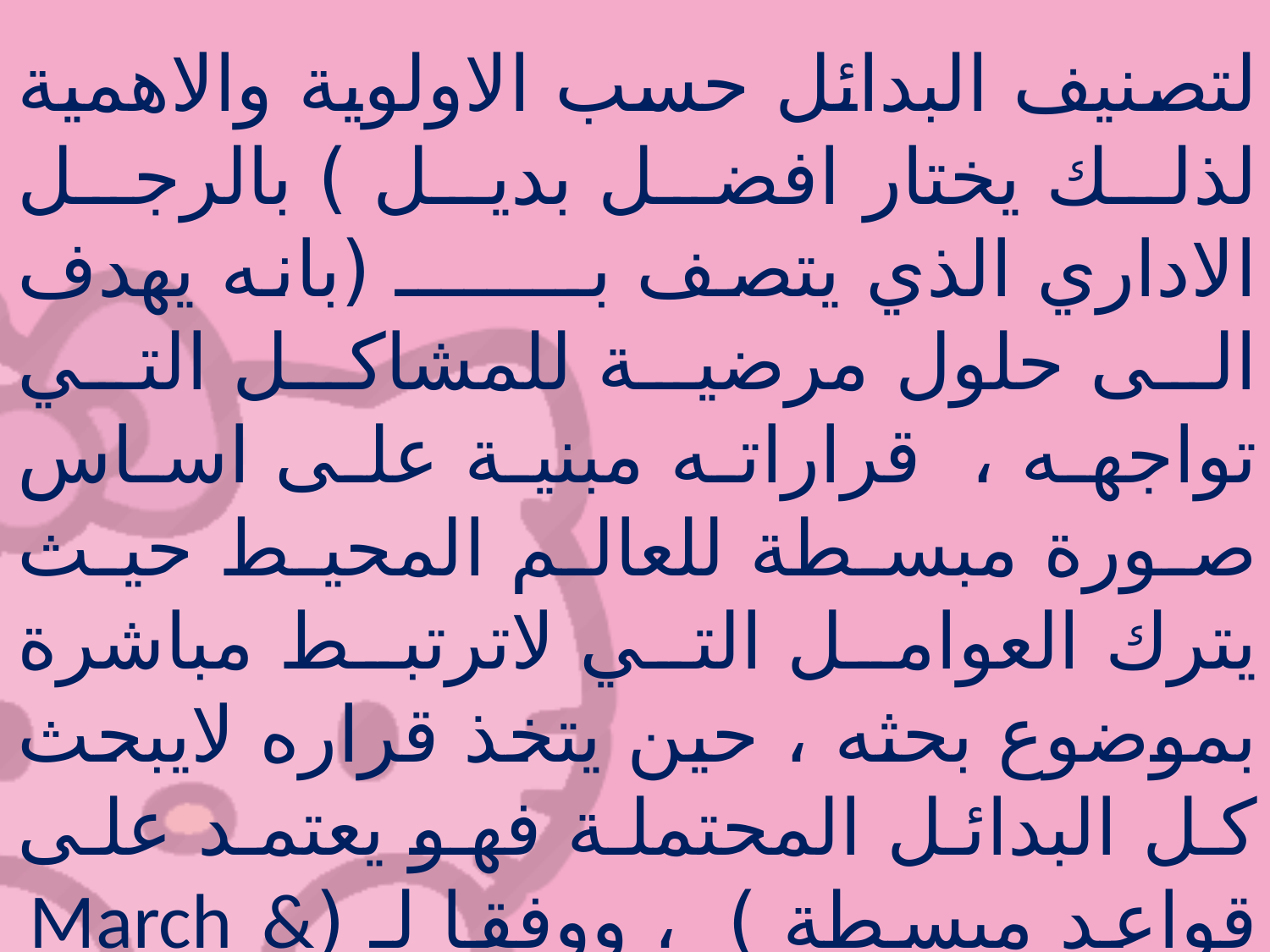

لتصنيف البدائل حسب الاولوية والاهمية لذلك يختار افضل بديل ) بالرجل الاداري الذي يتصف بــــــــ (بانه يهدف الى حلول مرضية للمشاكل التي تواجهه ،  قراراته مبنية على اساس صورة مبسطة للعالم المحيط حيث يترك العوامل التي لاترتبط مباشرة بموضوع بحثه ، حين يتخذ قراره لايبحث كل البدائل المحتملة فهو يعتمد على قواعد مبسطة )  ، ووفقا لـ (March & Simon) فان القرار كافيا او مرضيا في الحالات الاتية : -